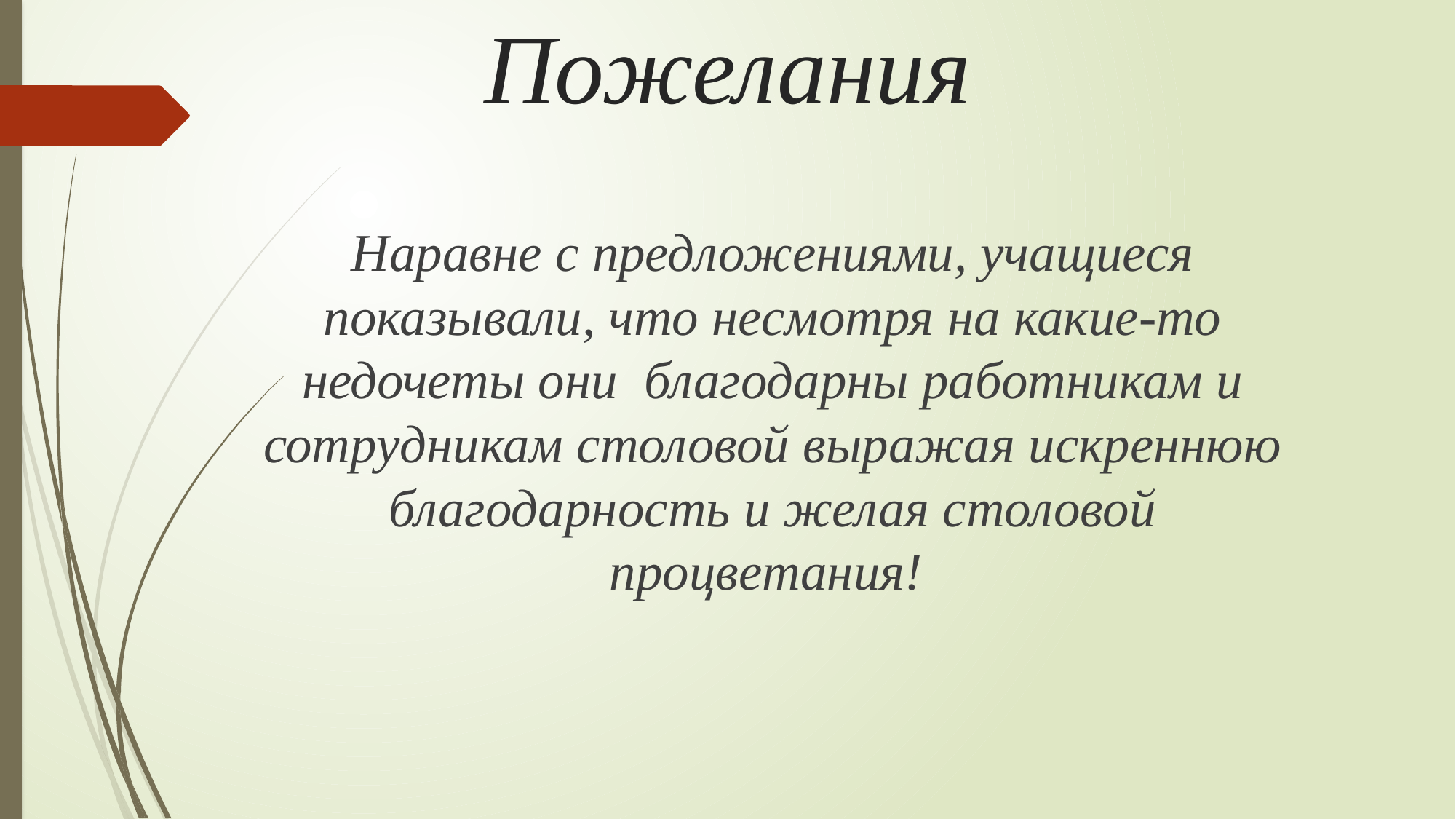

# Пожелания
Наравне с предложениями, учащиеся показывали, что несмотря на какие-то недочеты они  благодарны работникам и сотрудникам столовой выражая искреннюю благодарность и желая столовой процветания!